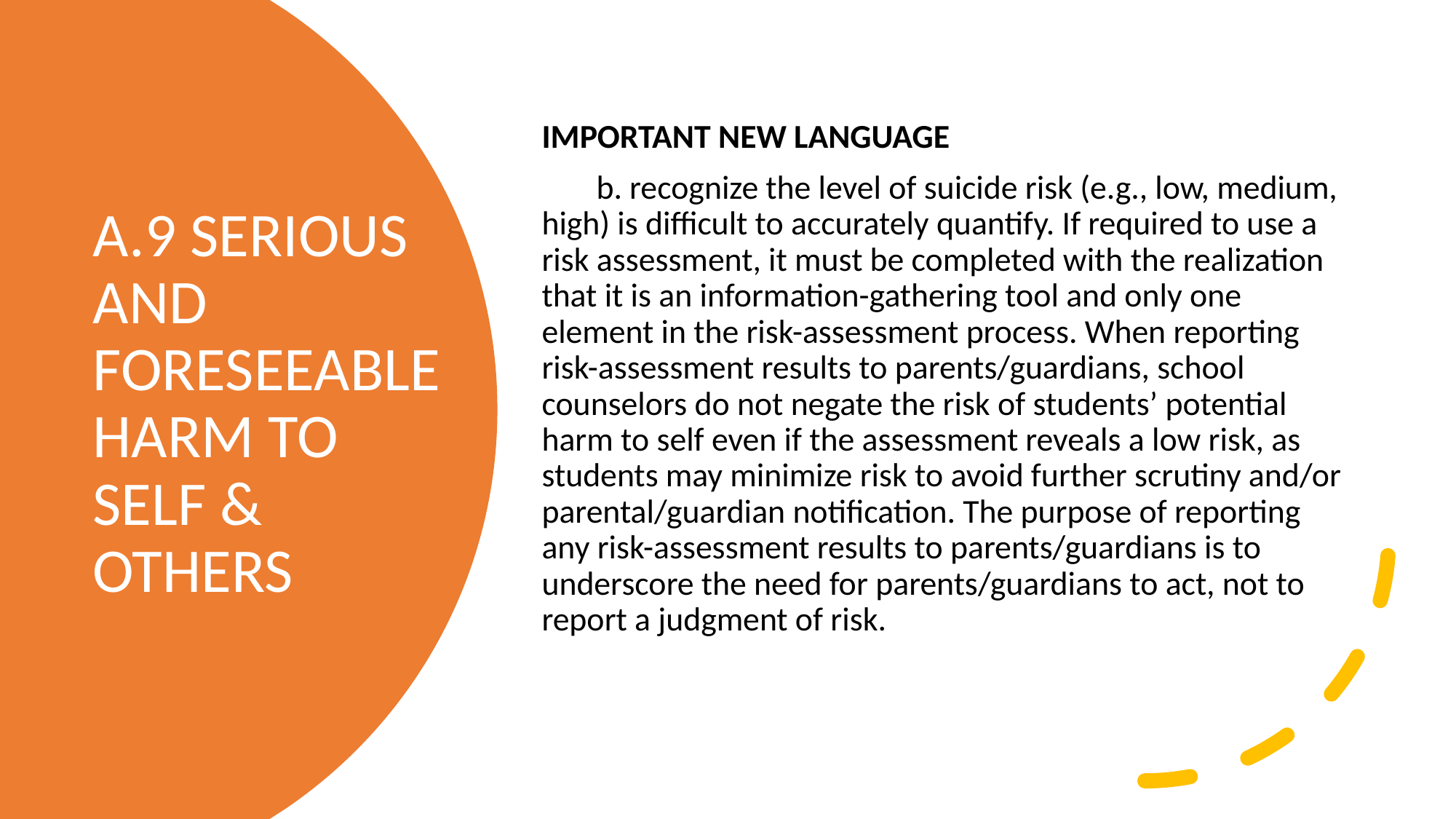

IMPORTANT NEW LANGUAGE
b. recognize the level of suicide risk (e.g., low, medium, high) is difficult to accurately quantify. If required to use a risk assessment, it must be completed with the realization that it is an information-gathering tool and only one element in the risk-assessment process. When reporting risk-assessment results to parents/guardians, school counselors do not negate the risk of students’ potential harm to self even if the assessment reveals a low risk, as students may minimize risk to avoid further scrutiny and/or parental/guardian notification. The purpose of reporting any risk-assessment results to parents/guardians is to underscore the need for parents/guardians to act, not to report a judgment of risk.

# A.9 SERIOUS AND FORESEEABLE HARM TO SELF & OTHERS